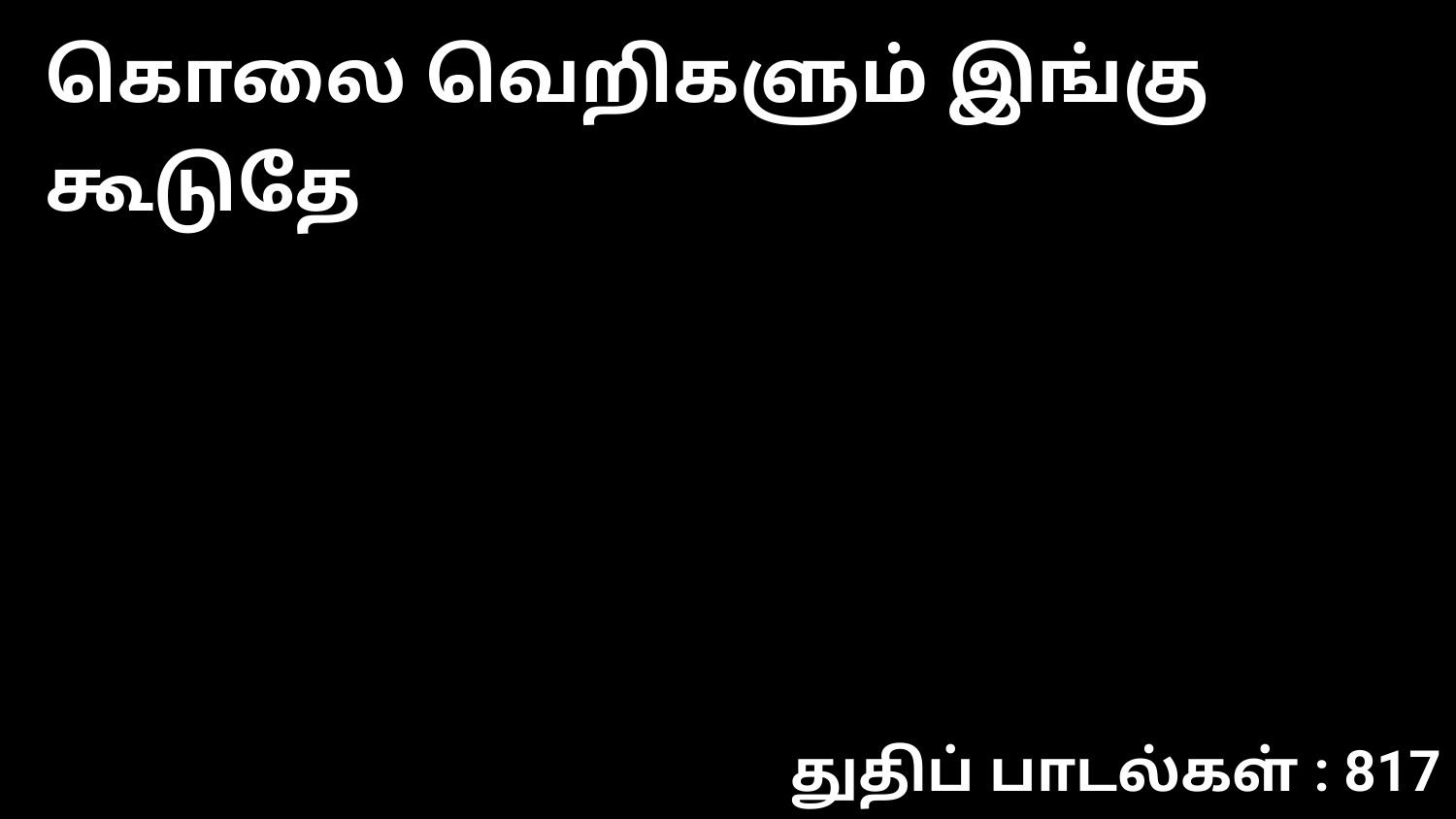

கொலை வெறிகளும் இங்கு கூடுதே
துதிப் பாடல்கள் : 817